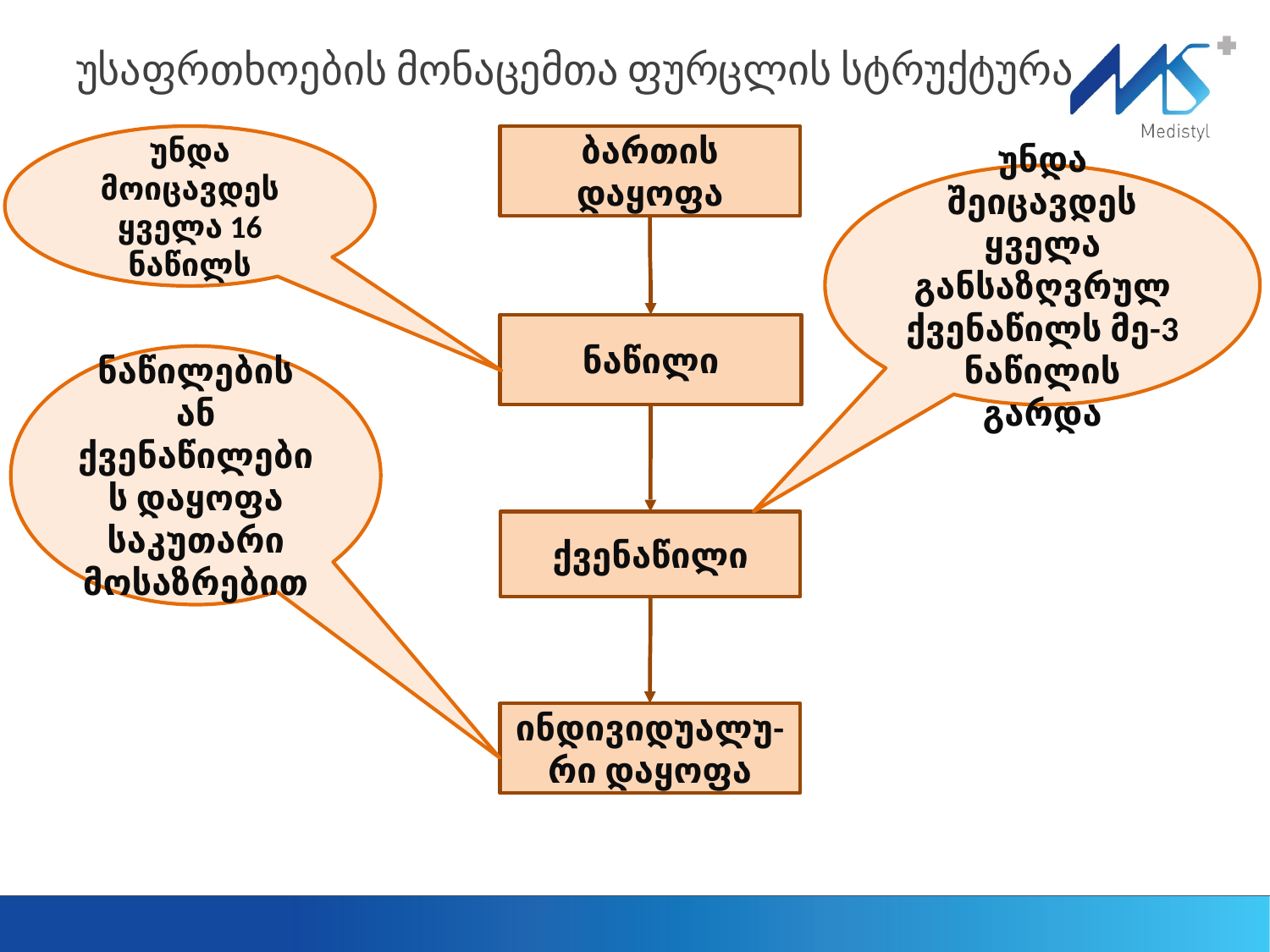

# უსაფრთხოების მონაცემთა ფურცლის სტრუქტურა
უნდა მოიცავდეს ყველა 16 ნაწილს
ბართის დაყოფა
უნდა შეიცავდეს ყველა განსაზღვრულ ქვენაწილს მე-3 ნაწილის გარდა
ნაწილი
ნაწილების ან ქვენაწილების დაყოფა საკუთარი მოსაზრებით
ქვენაწილი
ინდივიდუალუ-რი დაყოფა
11